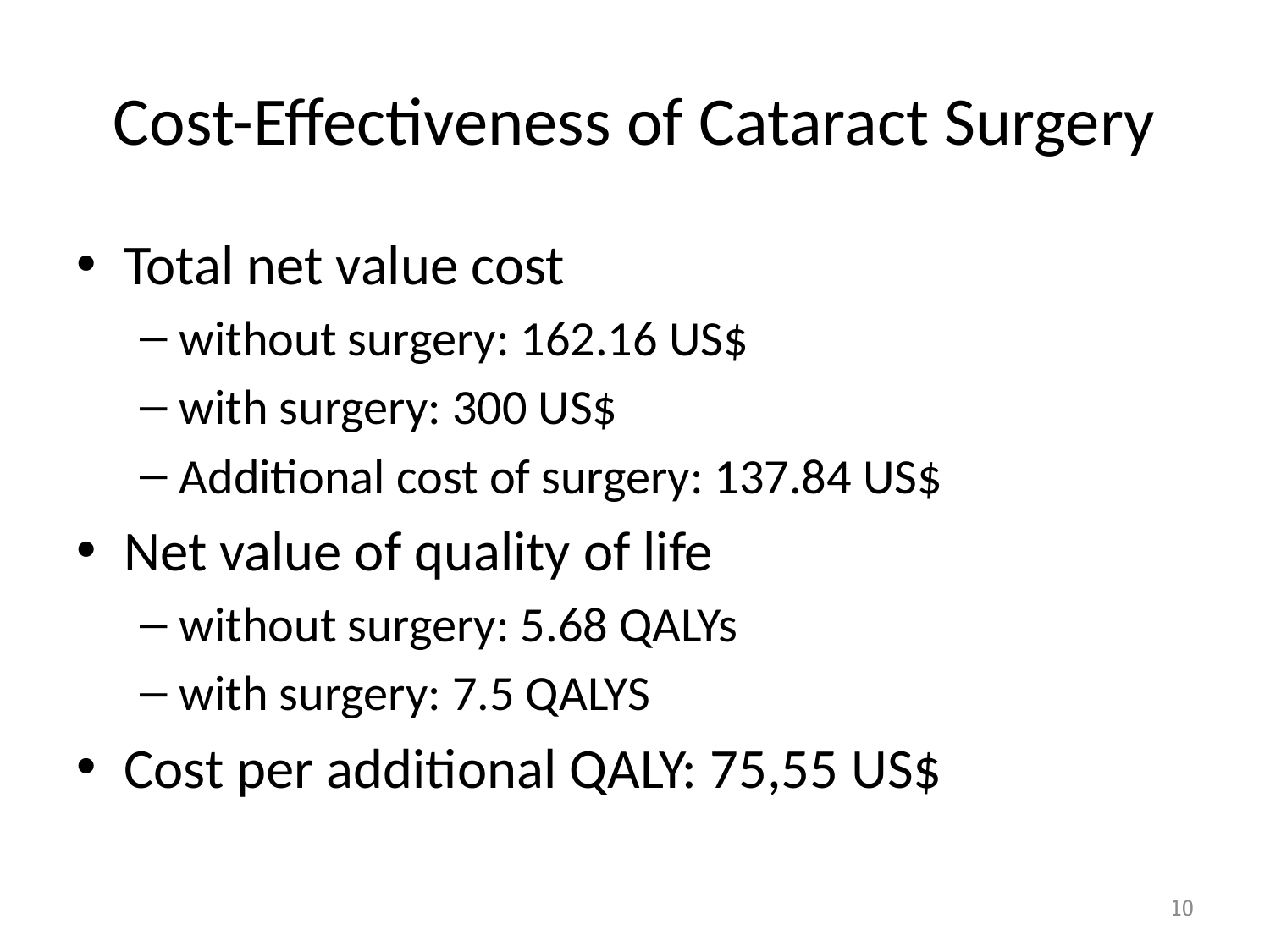

# Cost-Effectiveness of Cataract Surgery
Total net value cost
without surgery: 162.16 US$
with surgery: 300 US$
Additional cost of surgery: 137.84 US$
Net value of quality of life
without surgery: 5.68 QALYs
with surgery: 7.5 QALYS
Cost per additional QALY: 75,55 US$
10